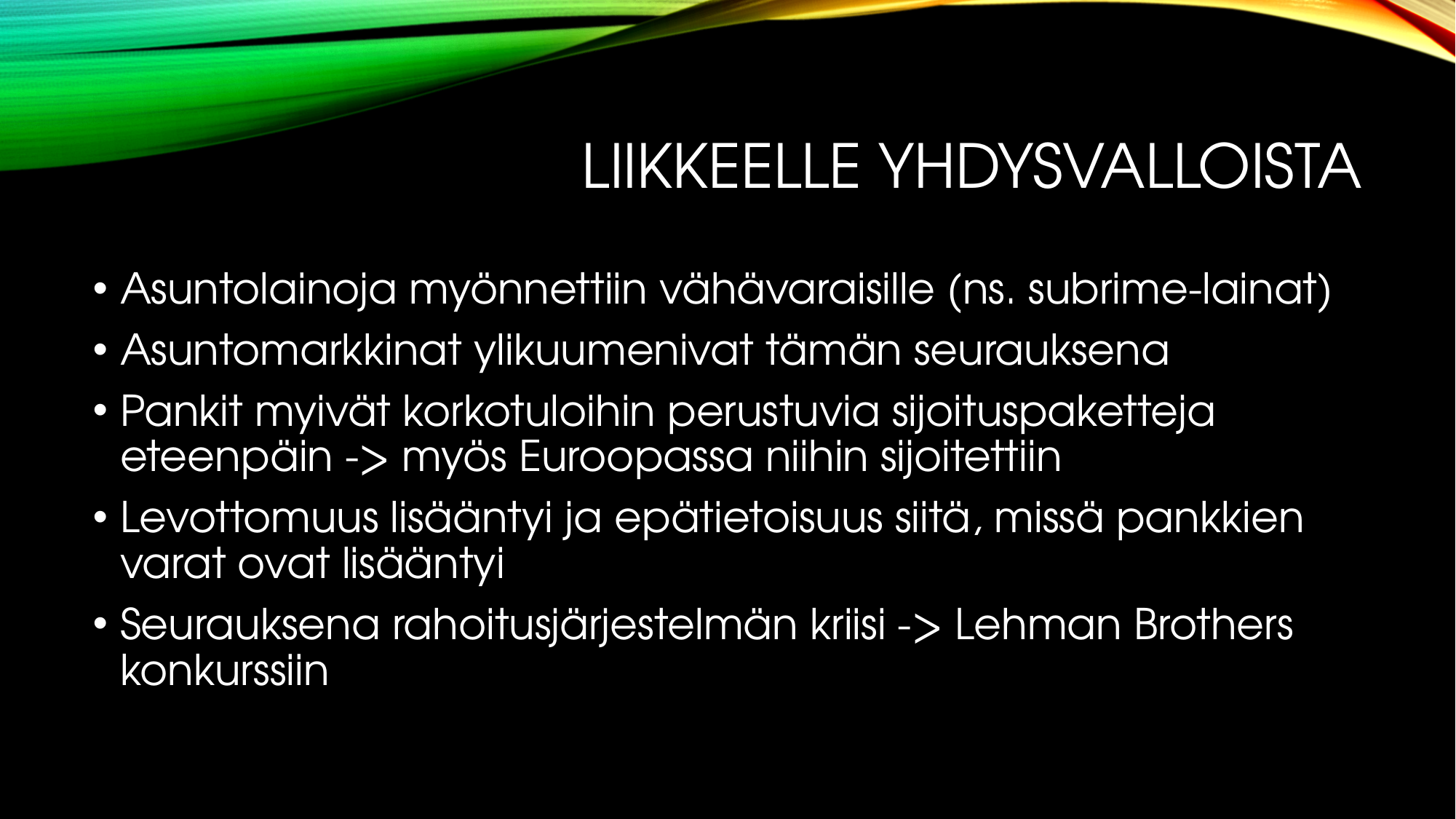

# Liikkeelle yhdysvalloista
Asuntolainoja myönnettiin vähävaraisille (ns. subrime-lainat)
Asuntomarkkinat ylikuumenivat tämän seurauksena
Pankit myivät korkotuloihin perustuvia sijoituspaketteja eteenpäin -> myös Euroopassa niihin sijoitettiin
Levottomuus lisääntyi ja epätietoisuus siitä, missä pankkien varat ovat lisääntyi
Seurauksena rahoitusjärjestelmän kriisi -> Lehman Brothers konkurssiin